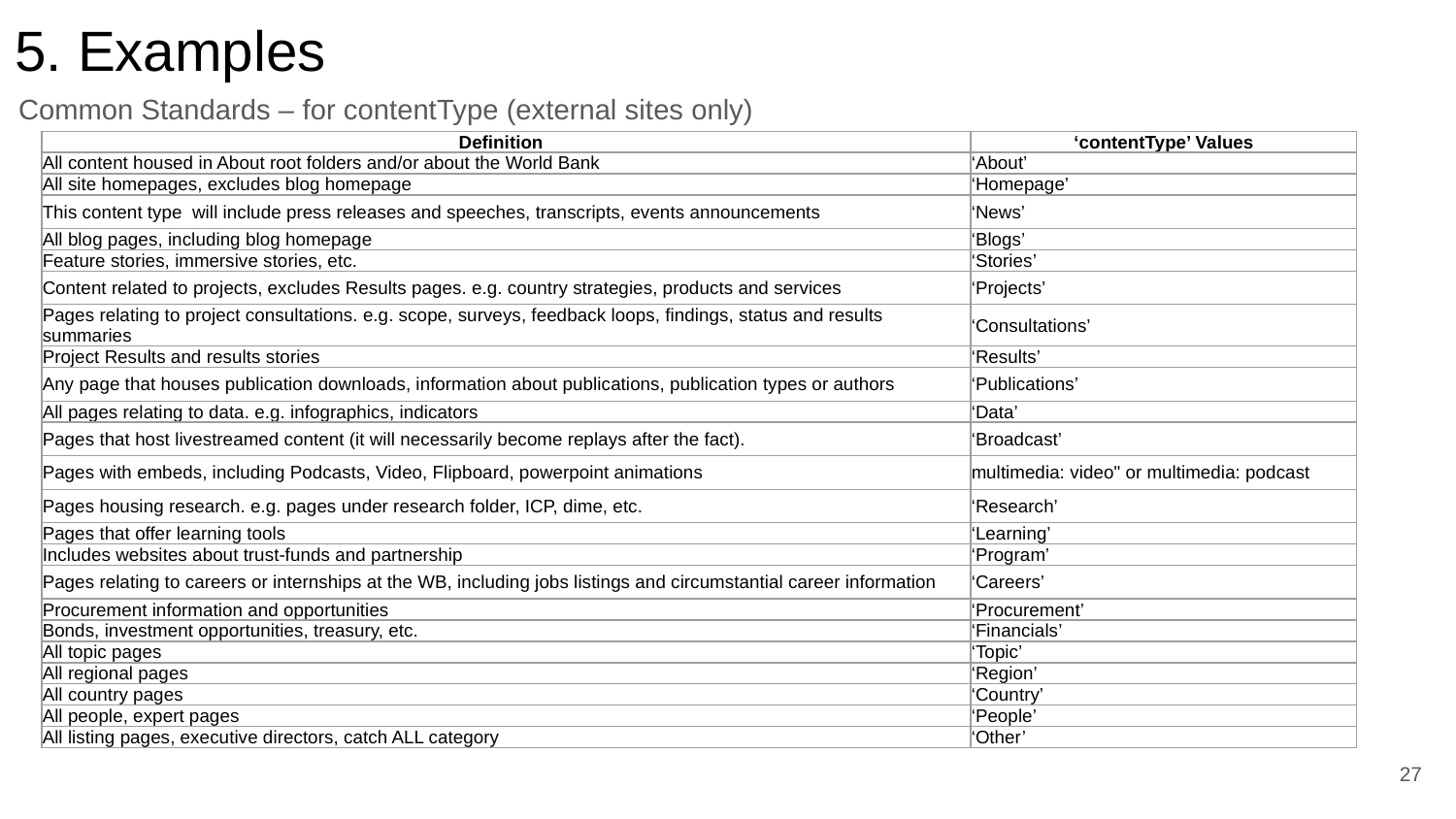

# 5. Examples
Common Standards – for contentType (external sites only)
| Definition | ‘contentType’ Values |
| --- | --- |
| All content housed in About root folders and/or about the World Bank | ‘About’ |
| All site homepages, excludes blog homepage | ‘Homepage’ |
| This content type  will include press releases and speeches, transcripts, events announcements | ‘News’ |
| All blog pages, including blog homepage | ‘Blogs’ |
| Feature stories, immersive stories, etc. | ‘Stories’ |
| Content related to projects, excludes Results pages. e.g. country strategies, products and services | ‘Projects’ |
| Pages relating to project consultations. e.g. scope, surveys, feedback loops, findings, status and results summaries | ‘Consultations’ |
| Project Results and results stories | ‘Results’ |
| Any page that houses publication downloads, information about publications, publication types or authors | ‘Publications’ |
| All pages relating to data. e.g. infographics, indicators | ‘Data’ |
| Pages that host livestreamed content (it will necessarily become replays after the fact). | ‘Broadcast’ |
| Pages with embeds, including Podcasts, Video, Flipboard, powerpoint animations | multimedia: video" or multimedia: podcast |
| Pages housing research. e.g. pages under research folder, ICP, dime, etc. | ‘Research’ |
| Pages that offer learning tools | ‘Learning’ |
| Includes websites about trust-funds and partnership | ‘Program’ |
| Pages relating to careers or internships at the WB, including jobs listings and circumstantial career information | ‘Careers’ |
| Procurement information and opportunities | ‘Procurement’ |
| Bonds, investment opportunities, treasury, etc. | ‘Financials’ |
| All topic pages | ‘Topic’ |
| All regional pages | ‘Region’ |
| All country pages | ‘Country’ |
| All people, expert pages | ‘People’ |
| All listing pages, executive directors, catch ALL category | ‘Other’ |
27